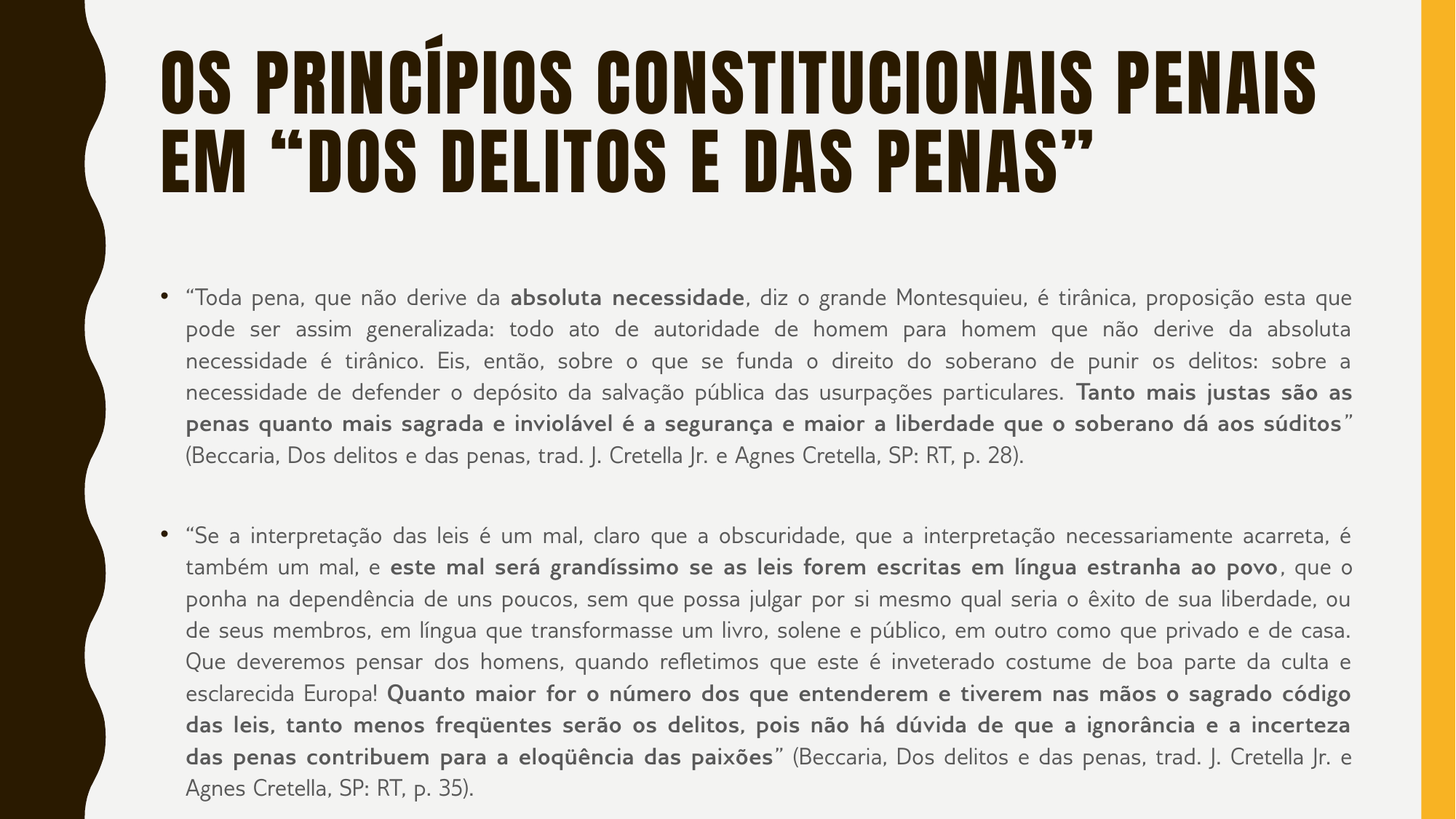

# Os princípios constitucionais penais em “DOS DELITOS E DAS PENAS”
“Toda pena, que não derive da absoluta necessidade, diz o grande Montesquieu, é tirânica, proposição esta que pode ser assim generalizada: todo ato de autoridade de homem para homem que não derive da absoluta necessidade é tirânico. Eis, então, sobre o que se funda o direito do soberano de punir os delitos: sobre a necessidade de defender o depósito da salvação pública das usurpações particulares. Tanto mais justas são as penas quanto mais sagrada e inviolável é a segurança e maior a liberdade que o soberano dá aos súditos” (Beccaria, Dos delitos e das penas, trad. J. Cretella Jr. e Agnes Cretella, SP: RT, p. 28).

“Se a interpretação das leis é um mal, claro que a obscuridade, que a interpretação necessariamente acarreta, é também um mal, e este mal será grandíssimo se as leis forem escritas em língua estranha ao povo, que o ponha na dependência de uns poucos, sem que possa julgar por si mesmo qual seria o êxito de sua liberdade, ou de seus membros, em língua que transformasse um livro, solene e público, em outro como que privado e de casa. Que deveremos pensar dos homens, quando refletimos que este é inveterado costume de boa parte da culta e esclarecida Europa! Quanto maior for o número dos que entenderem e tiverem nas mãos o sagrado código das leis, tanto menos freqüentes serão os delitos, pois não há dúvida de que a ignorância e a incerteza das penas contribuem para a eloqüência das paixões” (Beccaria, Dos delitos e das penas, trad. J. Cretella Jr. e Agnes Cretella, SP: RT, p. 35).